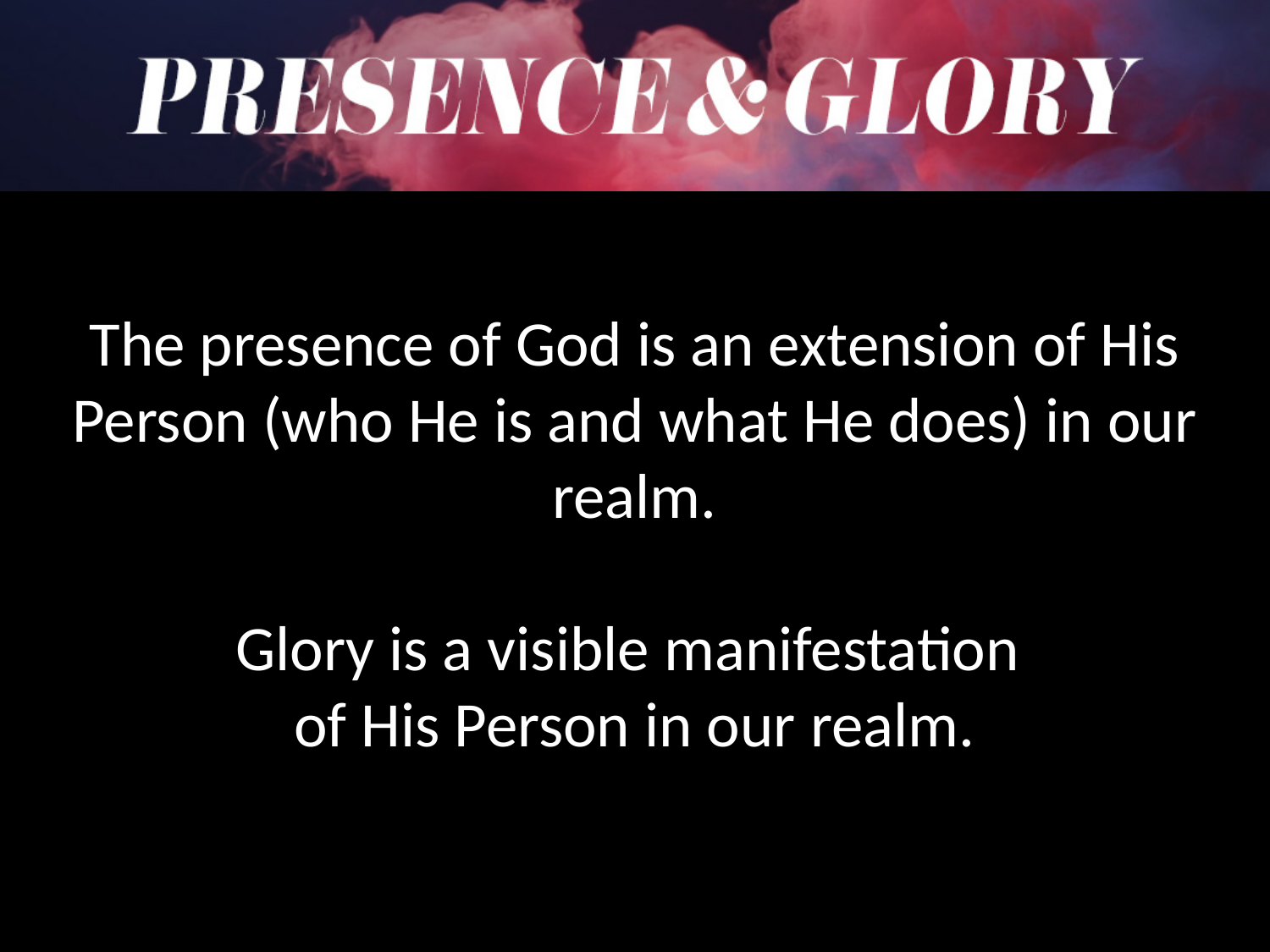

The presence of God is an extension of His Person (who He is and what He does) in our realm.

Glory is a visible manifestation
of His Person in our realm.